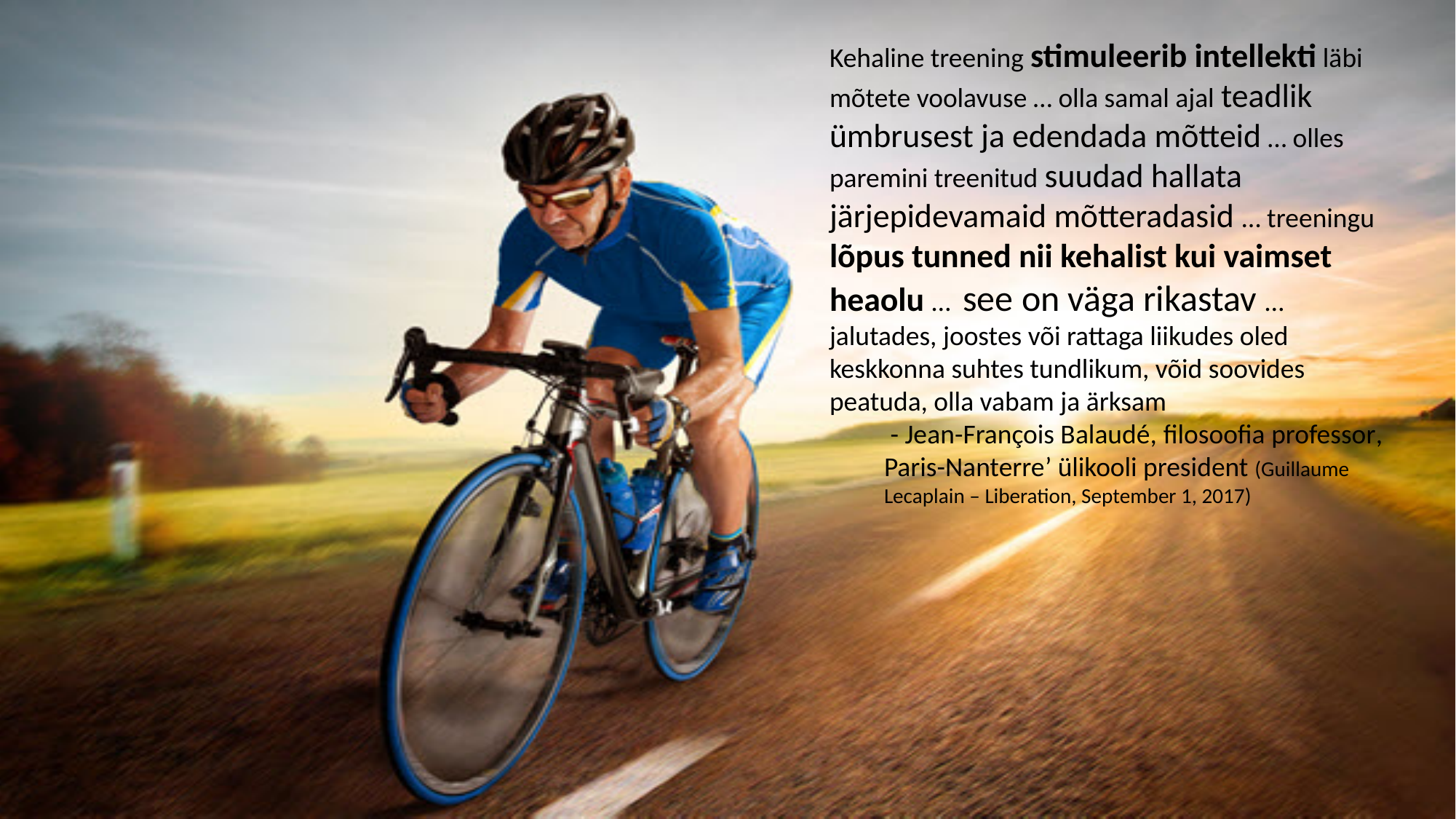

Kehaline treening stimuleerib intellekti läbi mõtete voolavuse … olla samal ajal teadlik ümbrusest ja edendada mõtteid … olles paremini treenitud suudad hallata järjepidevamaid mõtteradasid … treeningu lõpus tunned nii kehalist kui vaimset heaolu …  see on väga rikastav …  jalutades, joostes või rattaga liikudes oled keskkonna suhtes tundlikum, võid soovides peatuda, olla vabam ja ärksam
 - Jean-François Balaudé, filosoofia professor, Paris-Nanterre’ ülikooli president (Guillaume Lecaplain – Liberation, September 1, 2017)